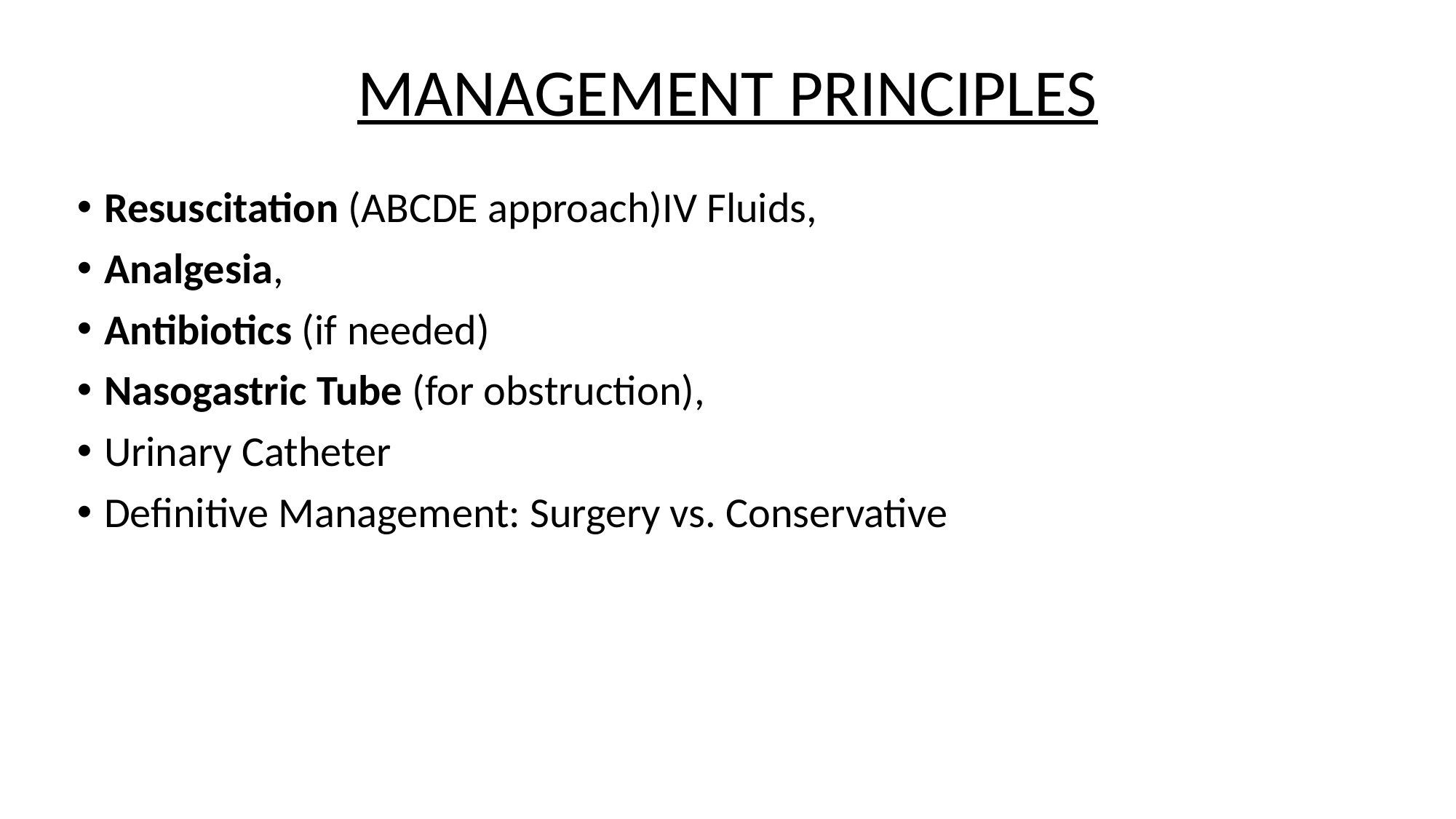

# MANAGEMENT PRINCIPLES
Resuscitation (ABCDE approach)IV Fluids,
Analgesia,
Antibiotics (if needed)
Nasogastric Tube (for obstruction),
Urinary Catheter
Definitive Management: Surgery vs. Conservative